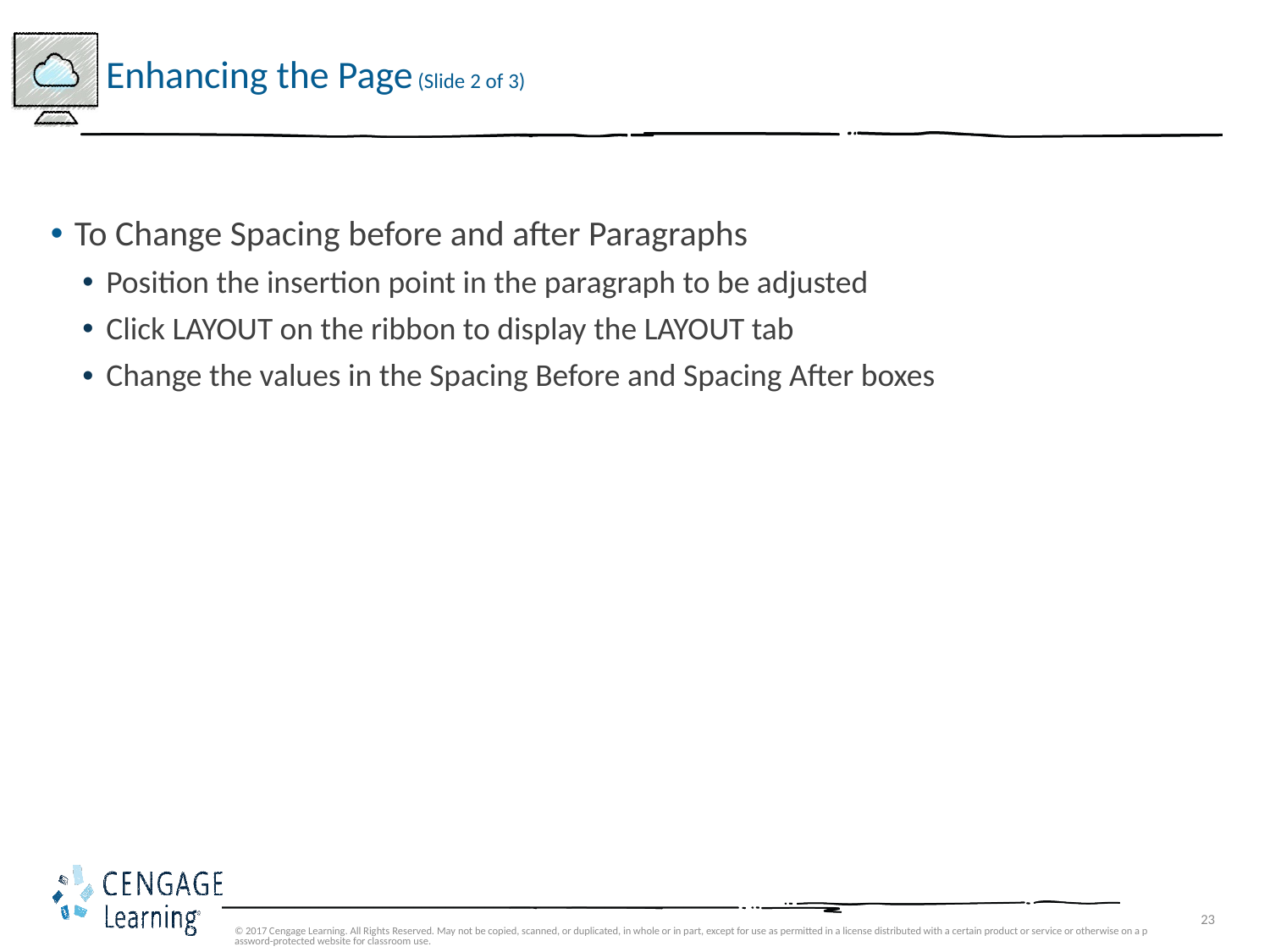

# Enhancing the Page (Slide 2 of 3)
To Change Spacing before and after Paragraphs
Position the insertion point in the paragraph to be adjusted
Click LAYOUT on the ribbon to display the LAYOUT tab
Change the values in the Spacing Before and Spacing After boxes
© 2017 Cengage Learning. All Rights Reserved. May not be copied, scanned, or duplicated, in whole or in part, except for use as permitted in a license distributed with a certain product or service or otherwise on a password-protected website for classroom use.